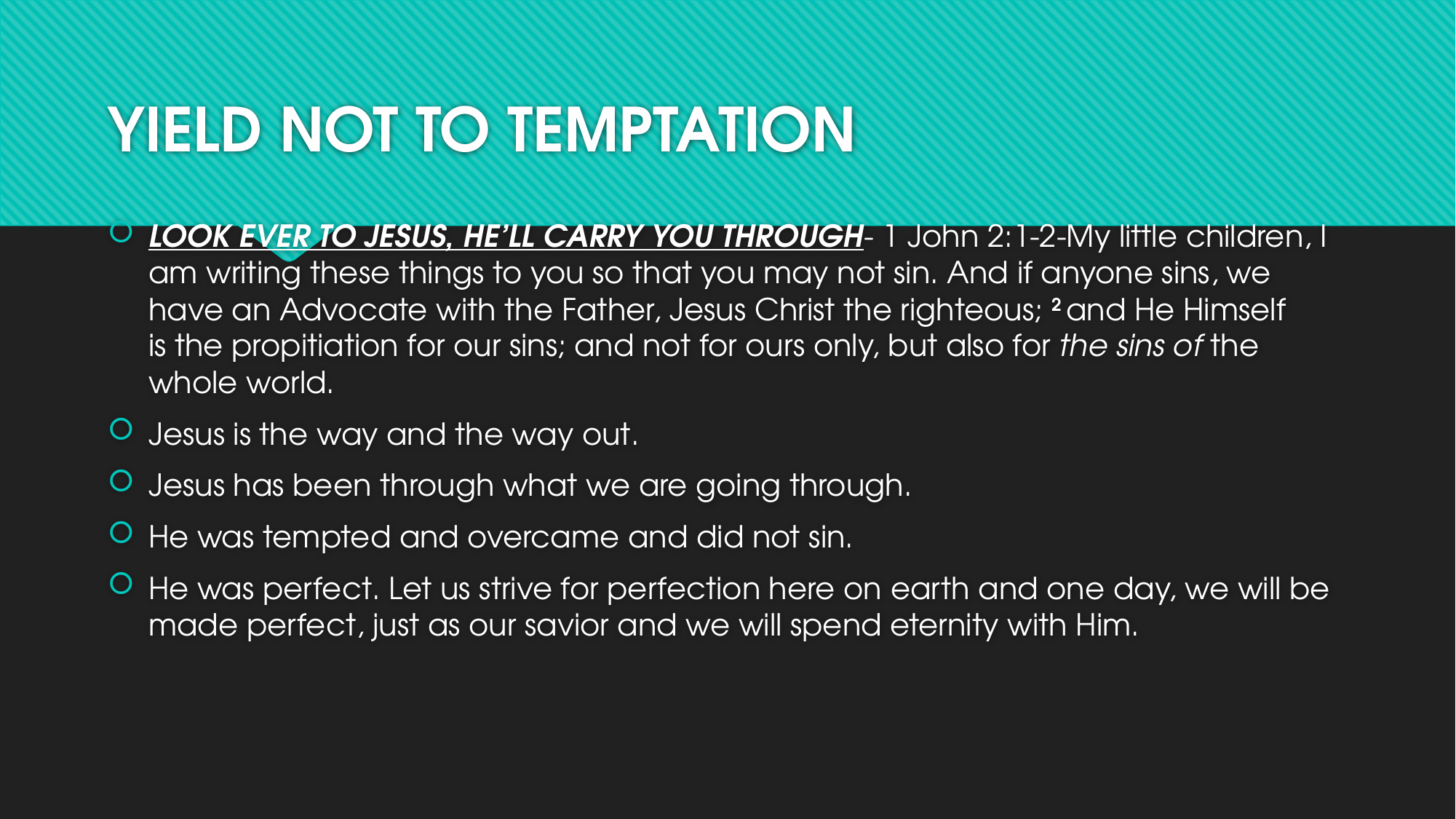

# YIELD NOT TO TEMPTATION
LOOK EVER TO JESUS, HE’LL CARRY YOU THROUGH- 1 John 2:1-2-My little children, I am writing these things to you so that you may not sin. And if anyone sins, we have an Advocate with the Father, Jesus Christ the righteous; 2 and He Himself is the propitiation for our sins; and not for ours only, but also for the sins of the whole world.
Jesus is the way and the way out.
Jesus has been through what we are going through.
He was tempted and overcame and did not sin.
He was perfect. Let us strive for perfection here on earth and one day, we will be made perfect, just as our savior and we will spend eternity with Him.